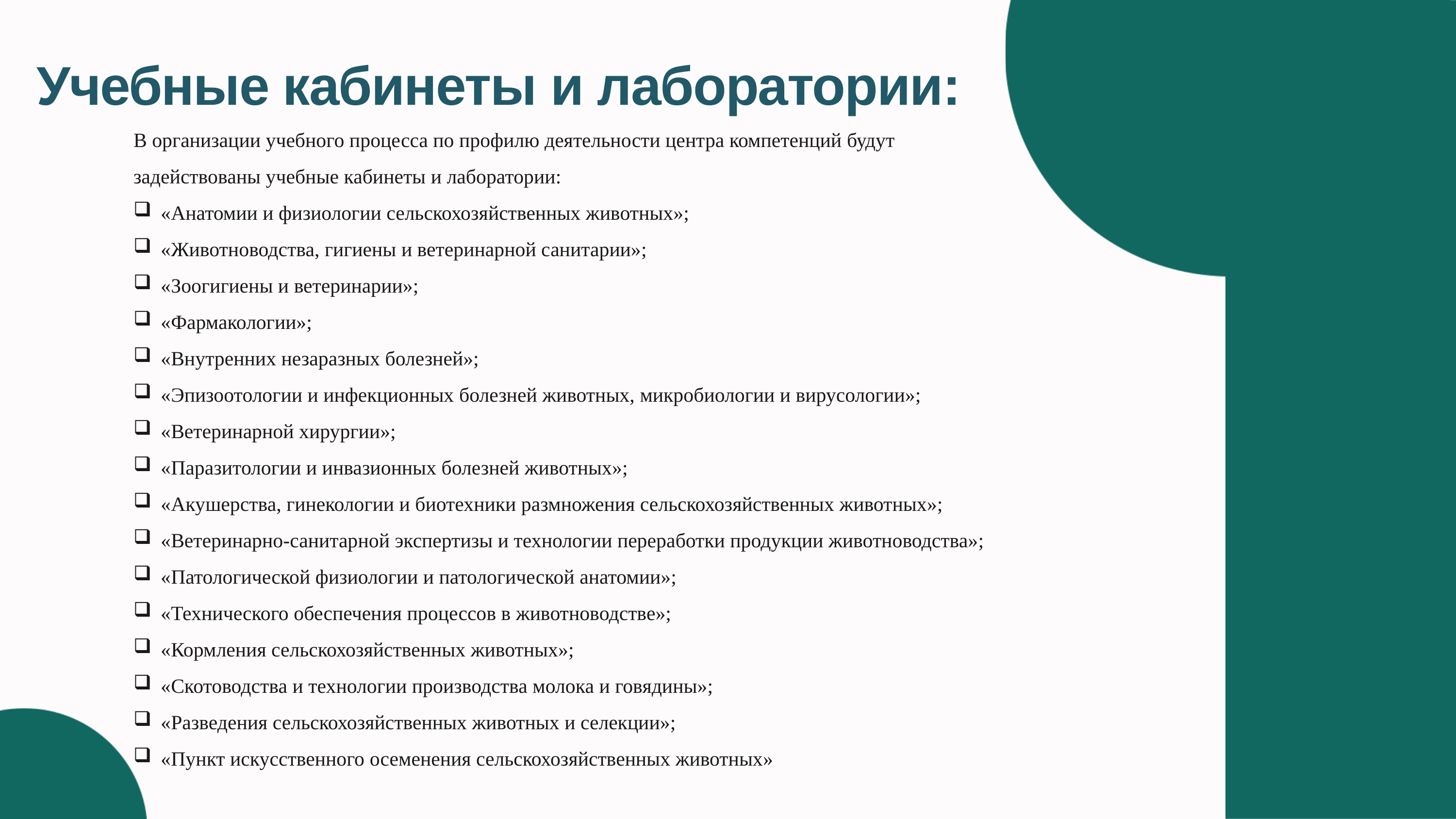

Учебные кабинеты и лаборатории:

В организации учебного процесса по профилю деятельности центра компетенций будут
задействованы учебные кабинеты и лаборатории:
«Анатомии и физиологии сельскохозяйственных животных»;
«Животноводства, гигиены и ветеринарной санитарии»;
«Зоогигиены и ветеринарии»;
«Фармакологии»;
«Внутренних незаразных болезней»;
«Эпизоотологии и инфекционных болезней животных, микробиологии и вирусологии»;
«Ветеринарной хирургии»;
«Паразитологии и инвазионных болезней животных»;
«Акушерства, гинекологии и биотехники размножения сельскохозяйственных животных»;
«Ветеринарно-санитарной экспертизы и технологии переработки продукции животноводства»;
«Патологической физиологии и патологической анатомии»;
«Технического обеспечения процессов в животноводстве»;
«Кормления сельскохозяйственных животных»;
«Скотоводства и технологии производства молока и говядины»;
«Разведения сельскохозяйственных животных и селекции»;
«Пункт искусственного осеменения сельскохозяйственных животных»